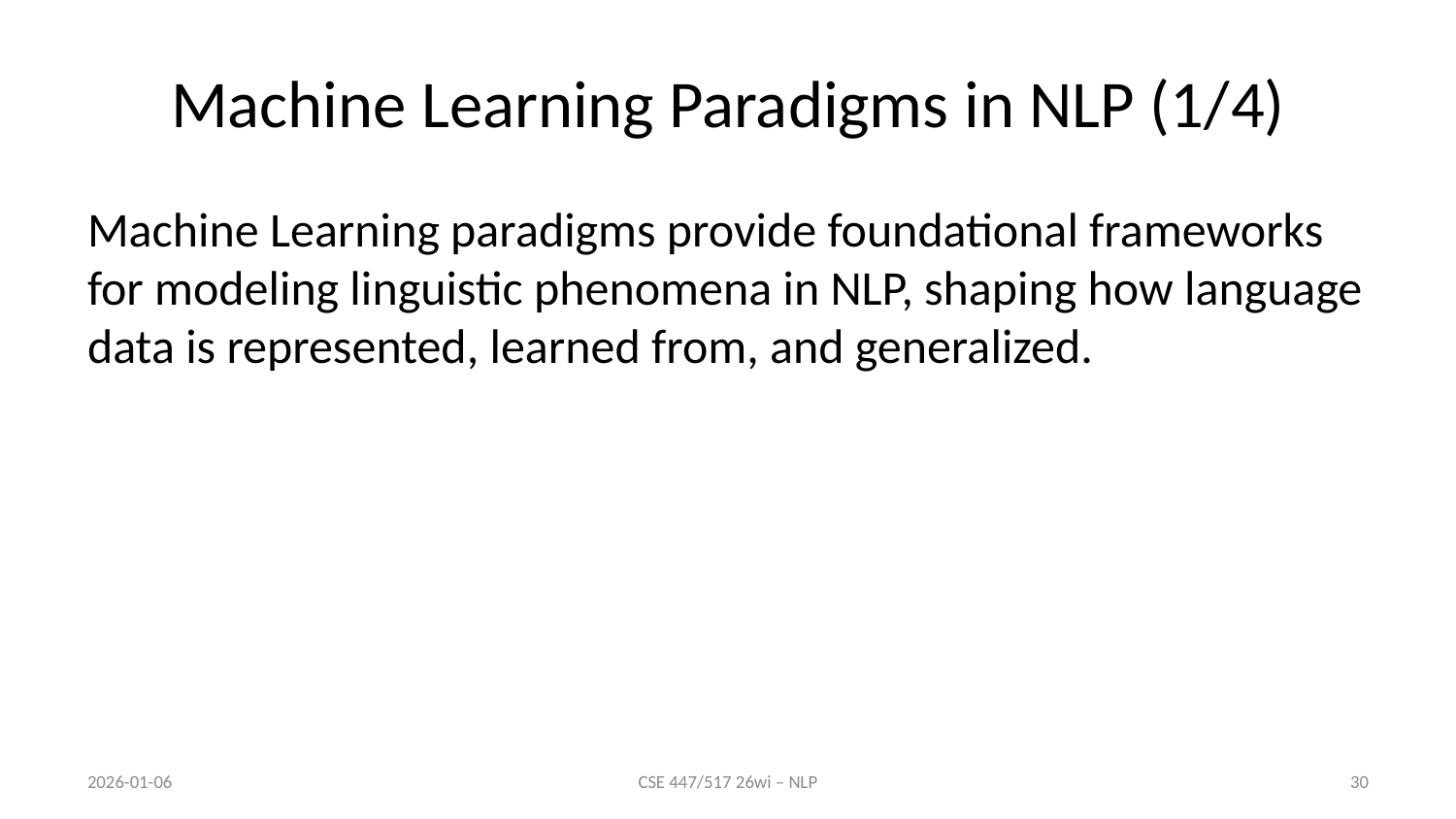

# Machine Learning Paradigms in NLP (1/4)
Machine Learning paradigms provide foundational frameworks for modeling linguistic phenomena in NLP, shaping how language data is represented, learned from, and generalized.
2026-01-06
CSE 447/517 26wi – NLP
30